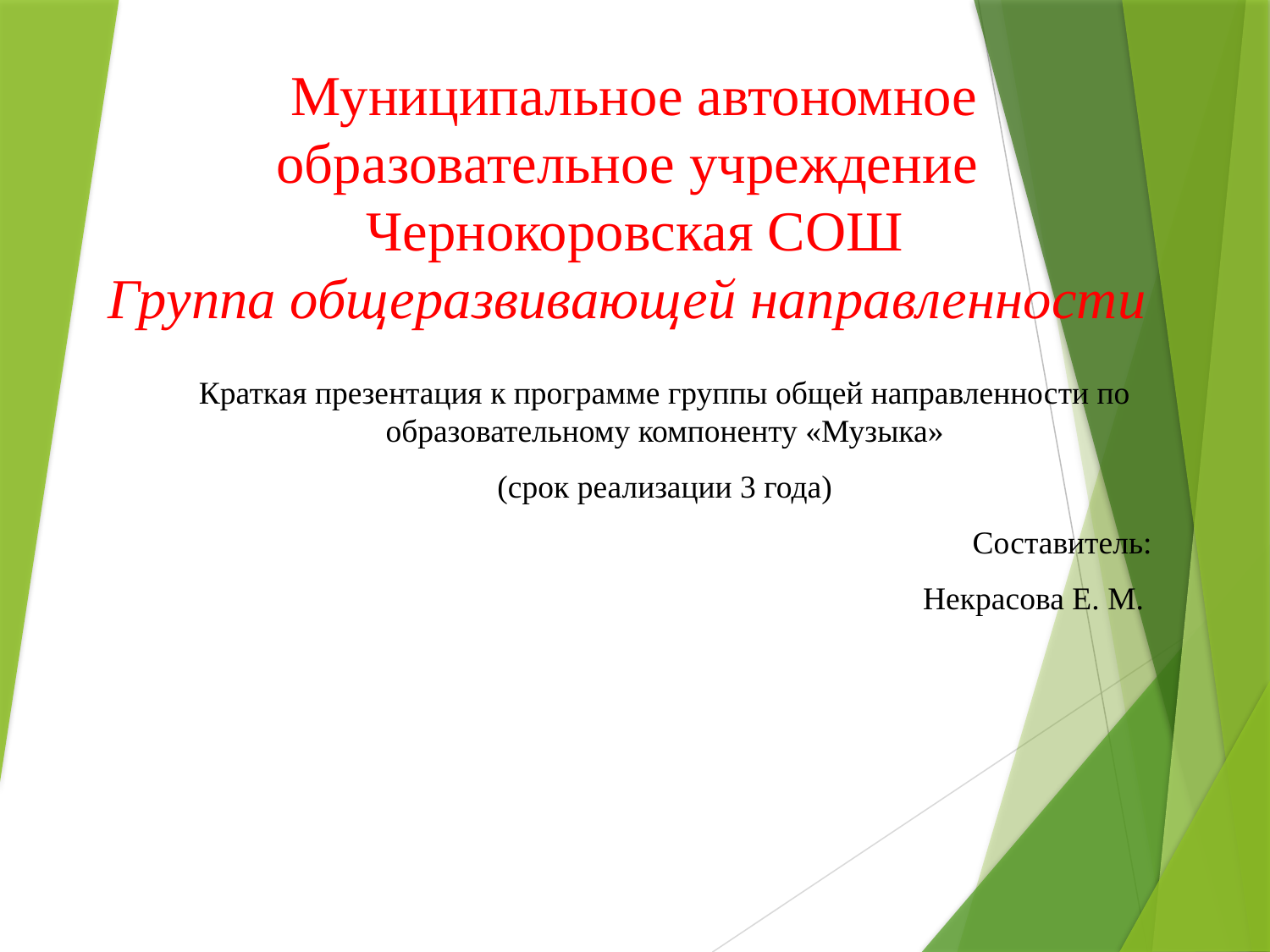

# Муниципальное автономное образовательное учреждение Чернокоровская СОШ Группа общеразвивающей направленности
Краткая презентация к программе группы общей направленности по образовательному компоненту «Музыка»
(срок реализации 3 года)
Составитель:
Некрасова Е. М.